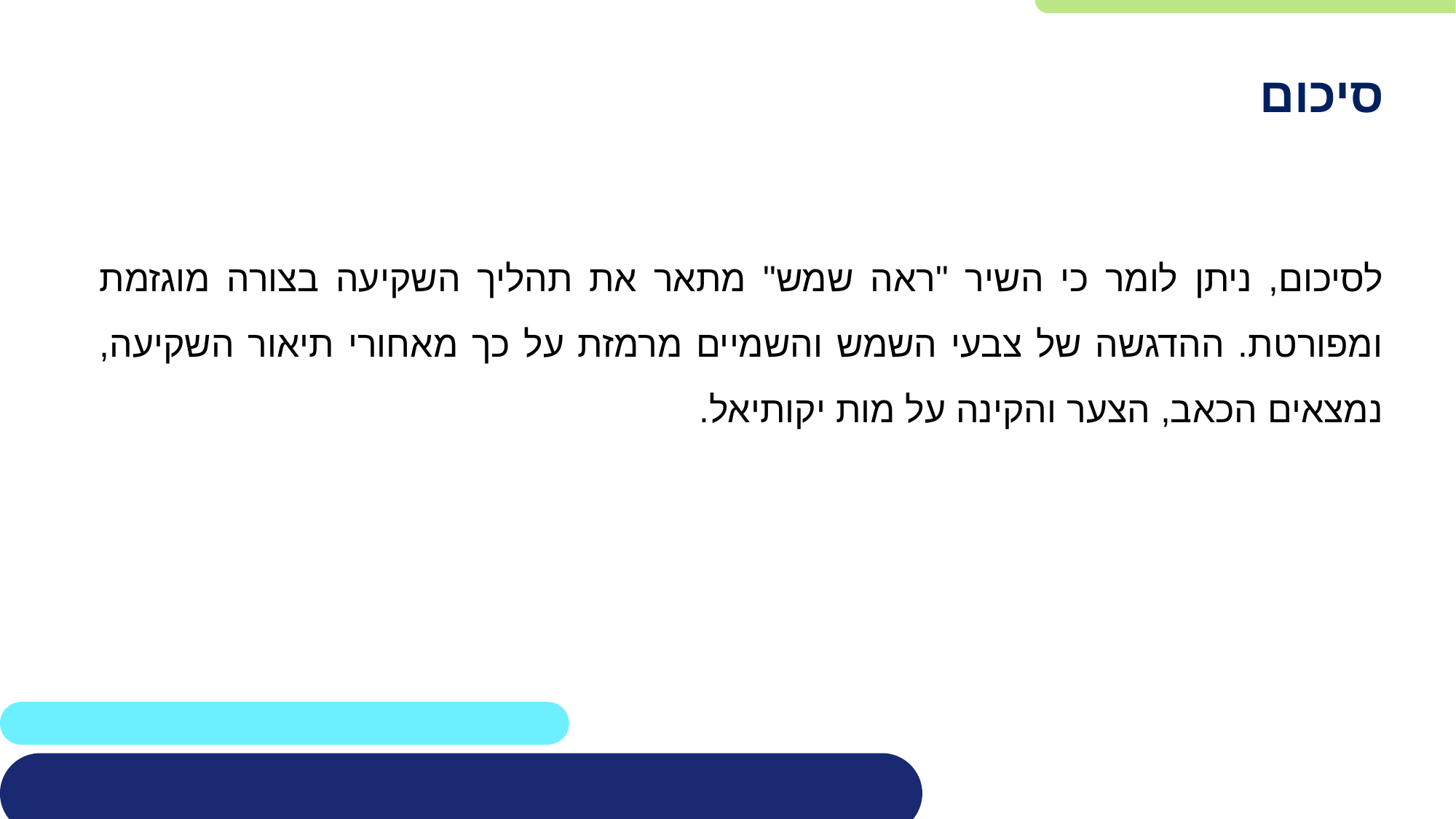

סיכום

לסיכום, ניתן לומר כי השיר "ראה שמש" מתאר את תהליך השקיעה בצורה מוגזמת ומפורטת. ההדגשה של צבעי השמש והשמיים מרמזת על כך מאחורי תיאור השקיעה, נמצאים הכאב, הצער והקינה על מות יקותיאל.